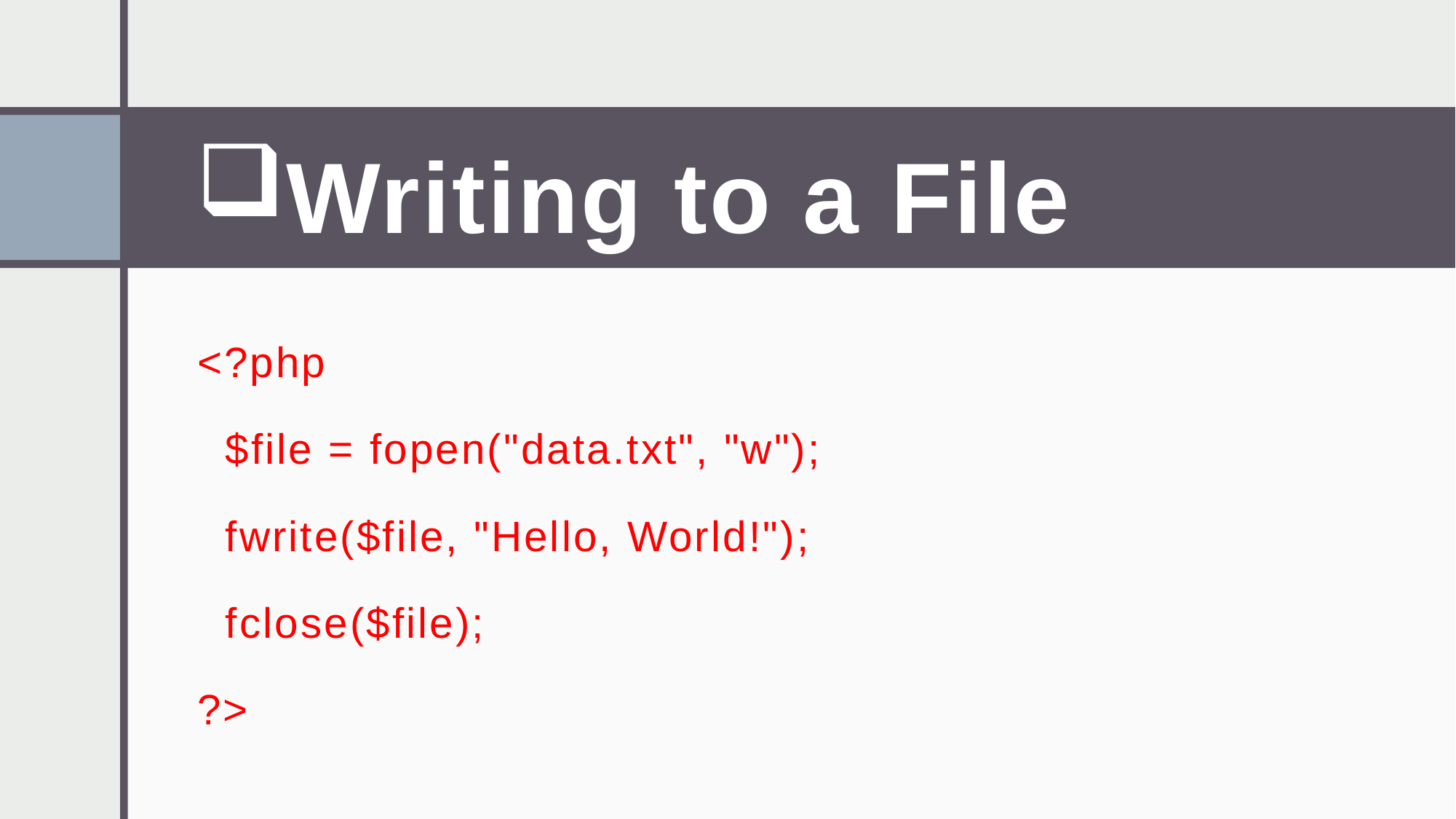

# Writing to a File
<?php
  $file = fopen("data.txt", "w");
  fwrite($file, "Hello, World!");
  fclose($file);
?>